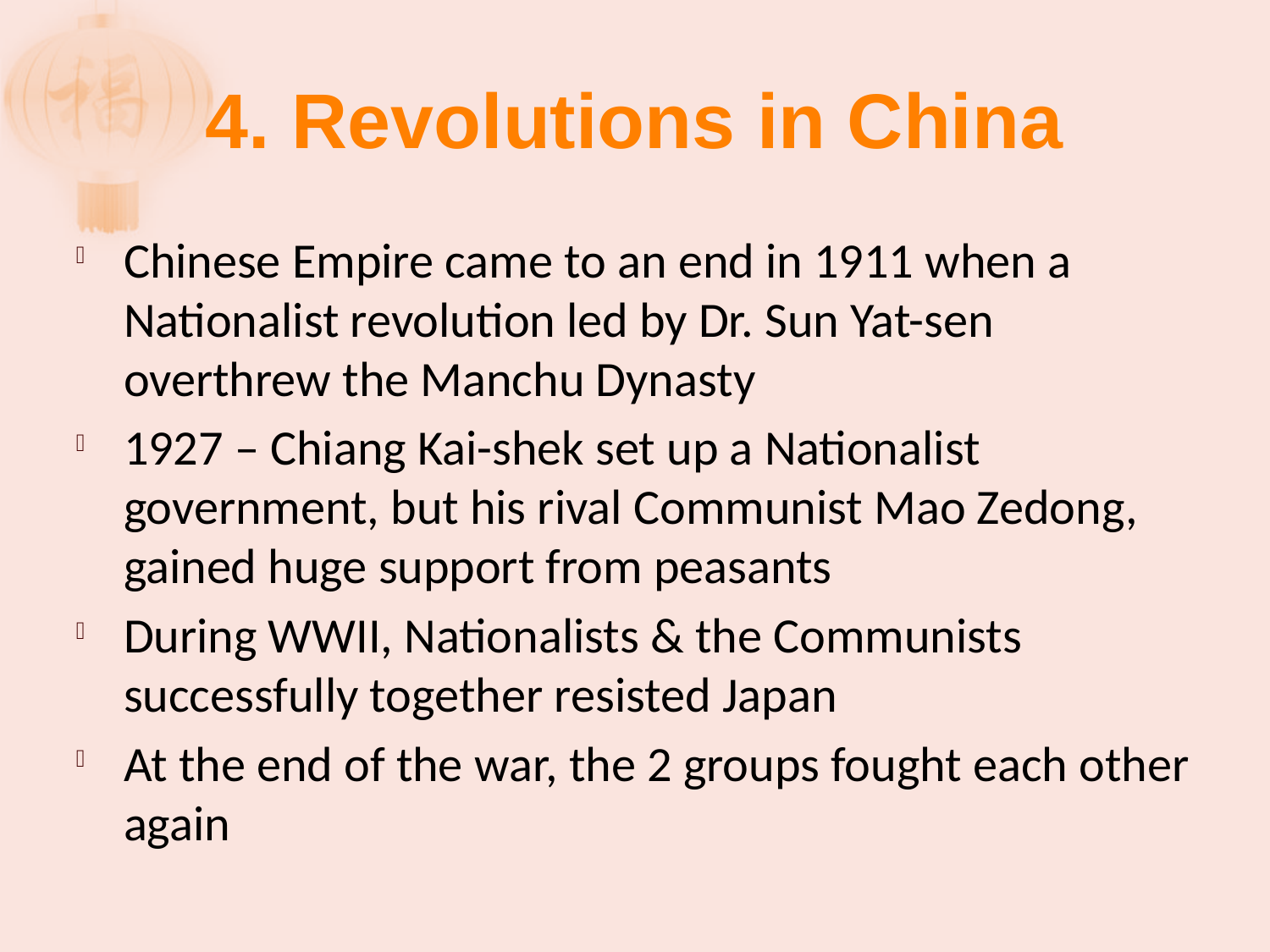

# 4. Revolutions in China
Chinese Empire came to an end in 1911 when a Nationalist revolution led by Dr. Sun Yat-sen overthrew the Manchu Dynasty
1927 – Chiang Kai-shek set up a Nationalist government, but his rival Communist Mao Zedong, gained huge support from peasants
During WWII, Nationalists & the Communists successfully together resisted Japan
At the end of the war, the 2 groups fought each other again